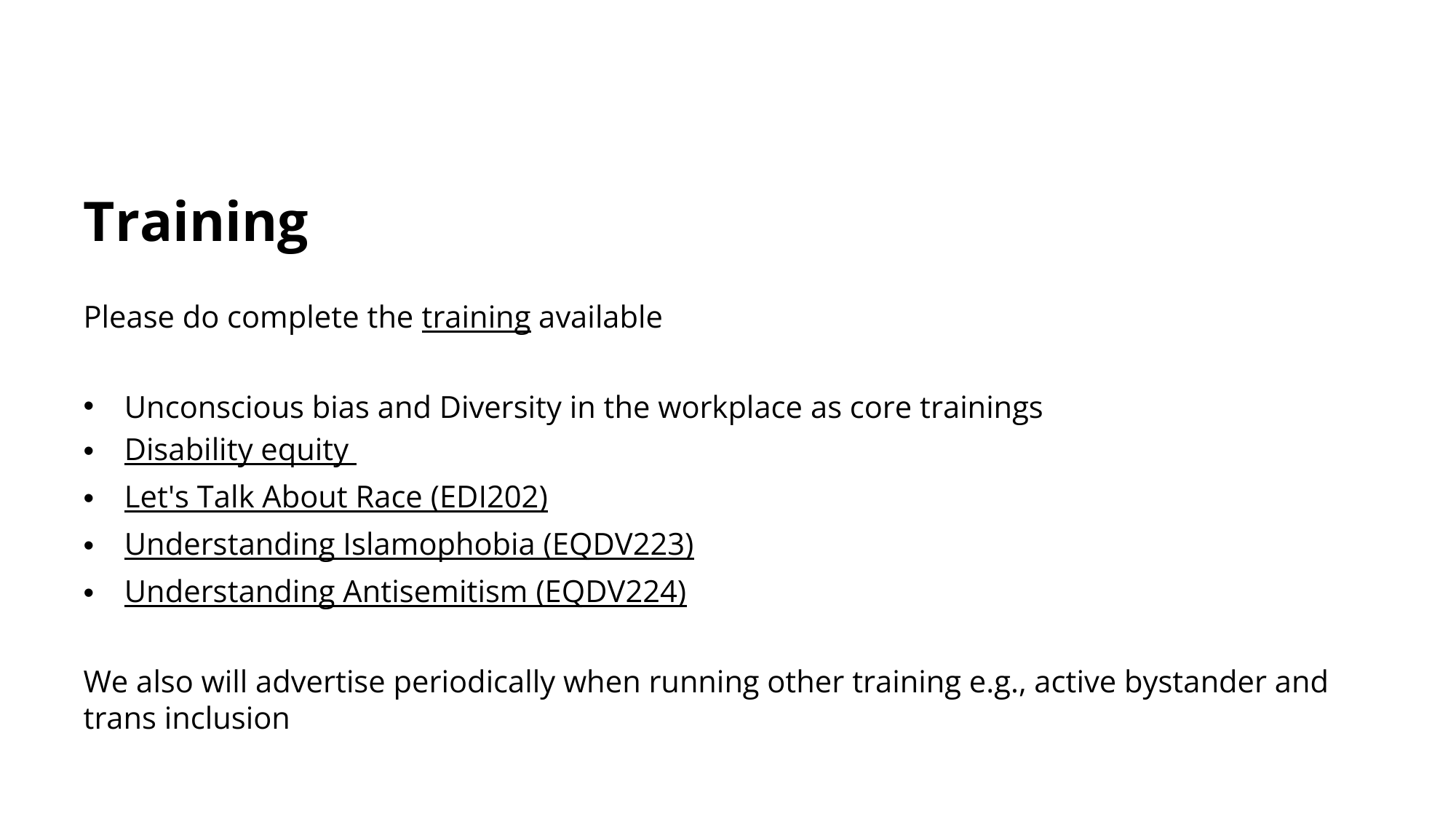

# Training
Please do complete the training available

Unconscious bias and Diversity in the workplace as core trainings
Disability equity
Let's Talk About Race (EDI202)
Understanding Islamophobia (EQDV223)
Understanding Antisemitism (EQDV224)

We also will advertise periodically when running other training e.g., active bystander and trans inclusion